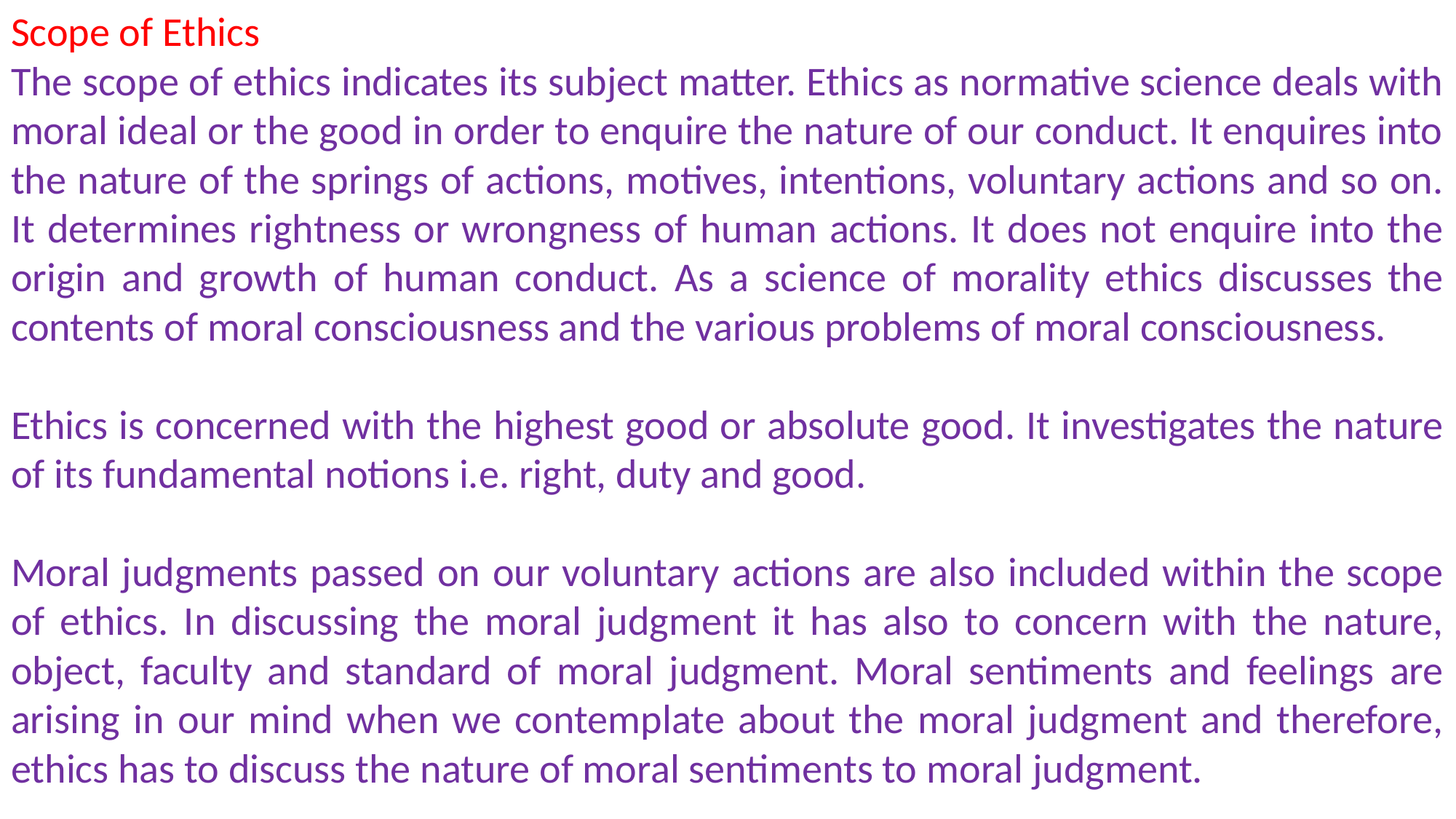

Scope of Ethics
The scope of ethics indicates its subject matter. Ethics as normative science deals with moral ideal or the good in order to enquire the nature of our conduct. It enquires into the nature of the springs of actions, motives, intentions, voluntary actions and so on. It determines rightness or wrongness of human actions. It does not enquire into the origin and growth of human conduct. As a science of morality ethics discusses the contents of moral consciousness and the various problems of moral consciousness.

Ethics is concerned with the highest good or absolute good. It investigates the nature of its fundamental notions i.e. right, duty and good.

Moral judgments passed on our voluntary actions are also included within the scope of ethics. In discussing the moral judgment it has also to concern with the nature, object, faculty and standard of moral judgment. Moral sentiments and feelings are arising in our mind when we contemplate about the moral judgment and therefore, ethics has to discuss the nature of moral sentiments to moral judgment.